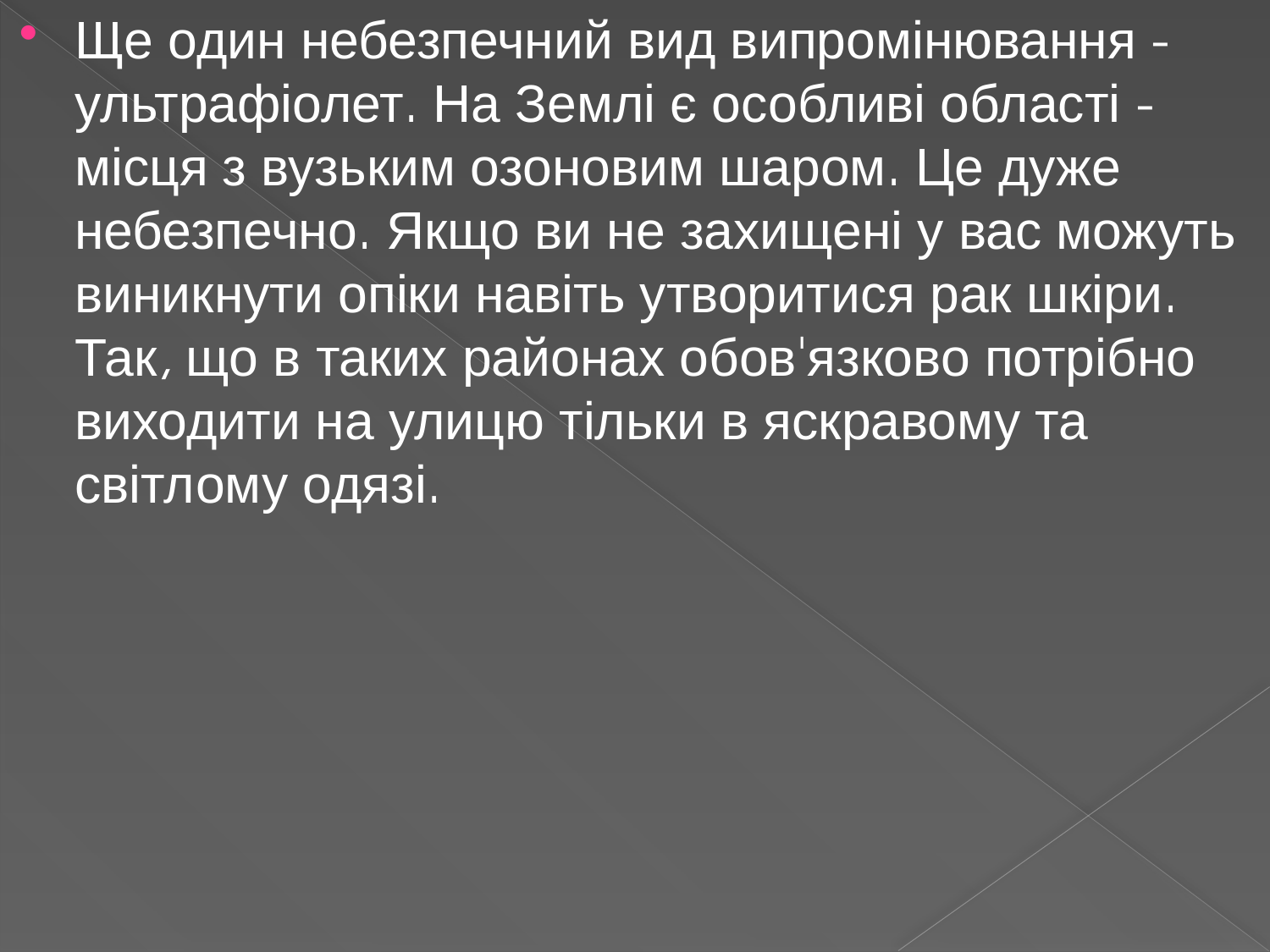

Ще один небезпечний вид випромінювання - ультрафіолет. На Землі є особливі області - місця з вузьким озоновим шаром. Це дуже небезпечно. Якщо ви не захищені у вас можуть виникнути опіки навіть утворитися рак шкіри. Так, що в таких районах обов'язково потрібно виходити на улицю тільки в яскравому та світлому одязі.